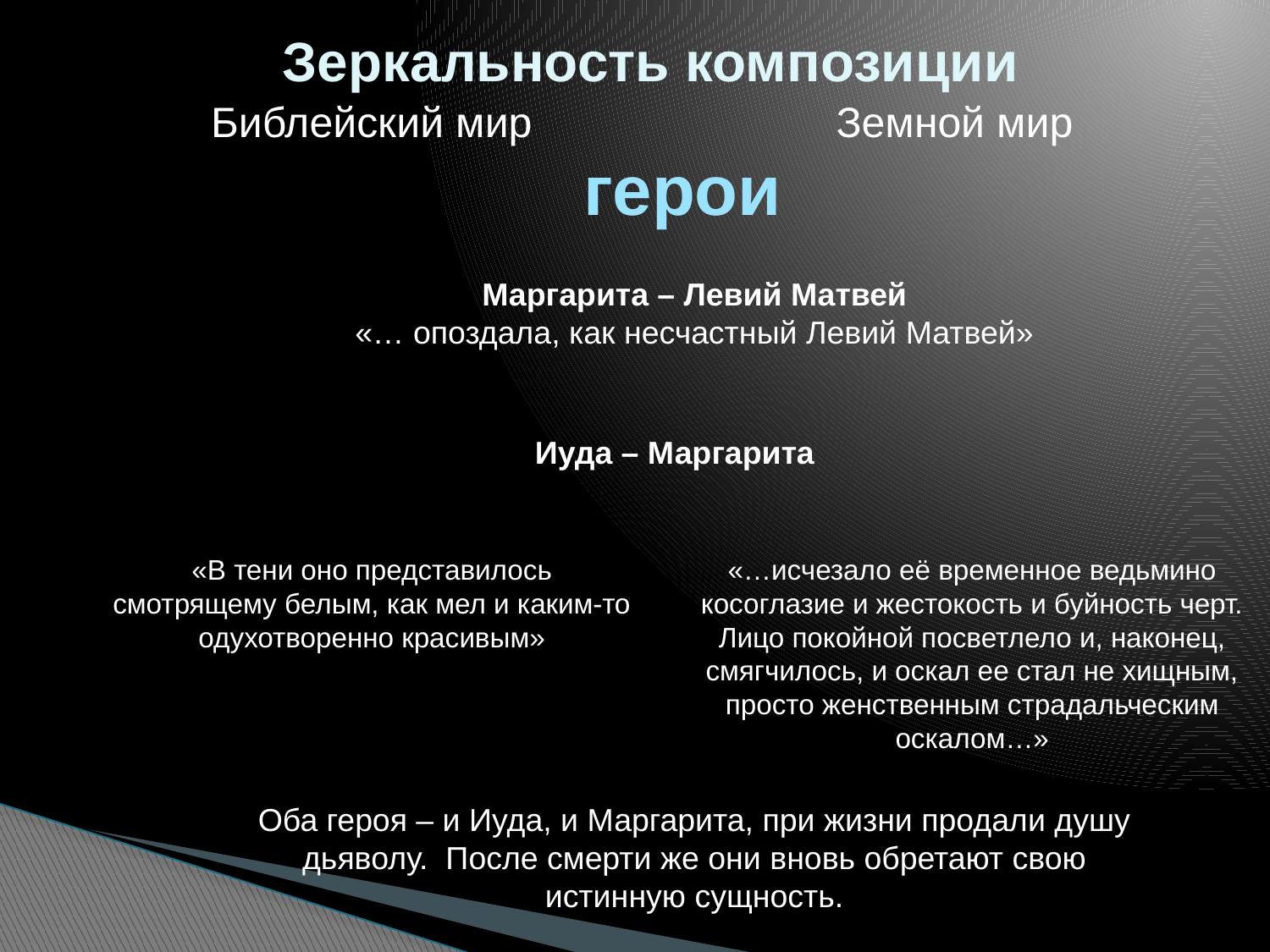

# Зеркальность композиции
Библейский мир
Земной мир
герои
Маргарита – Левий Матвей
«… опоздала, как несчастный Левий Матвей»
Иуда – Маргарита
«В тени оно представилось смотрящему белым, как мел и каким-то одухотворенно красивым»
«…исчезало её временное ведьмино косоглазие и жестокость и буйность черт. Лицо покойной посветлело и, наконец, смягчилось, и оскал ее стал не хищным, просто женственным страдальческим оскалом…»
Оба героя – и Иуда, и Маргарита, при жизни продали душу дьяволу.  После смерти же они вновь обретают свою истинную сущность.